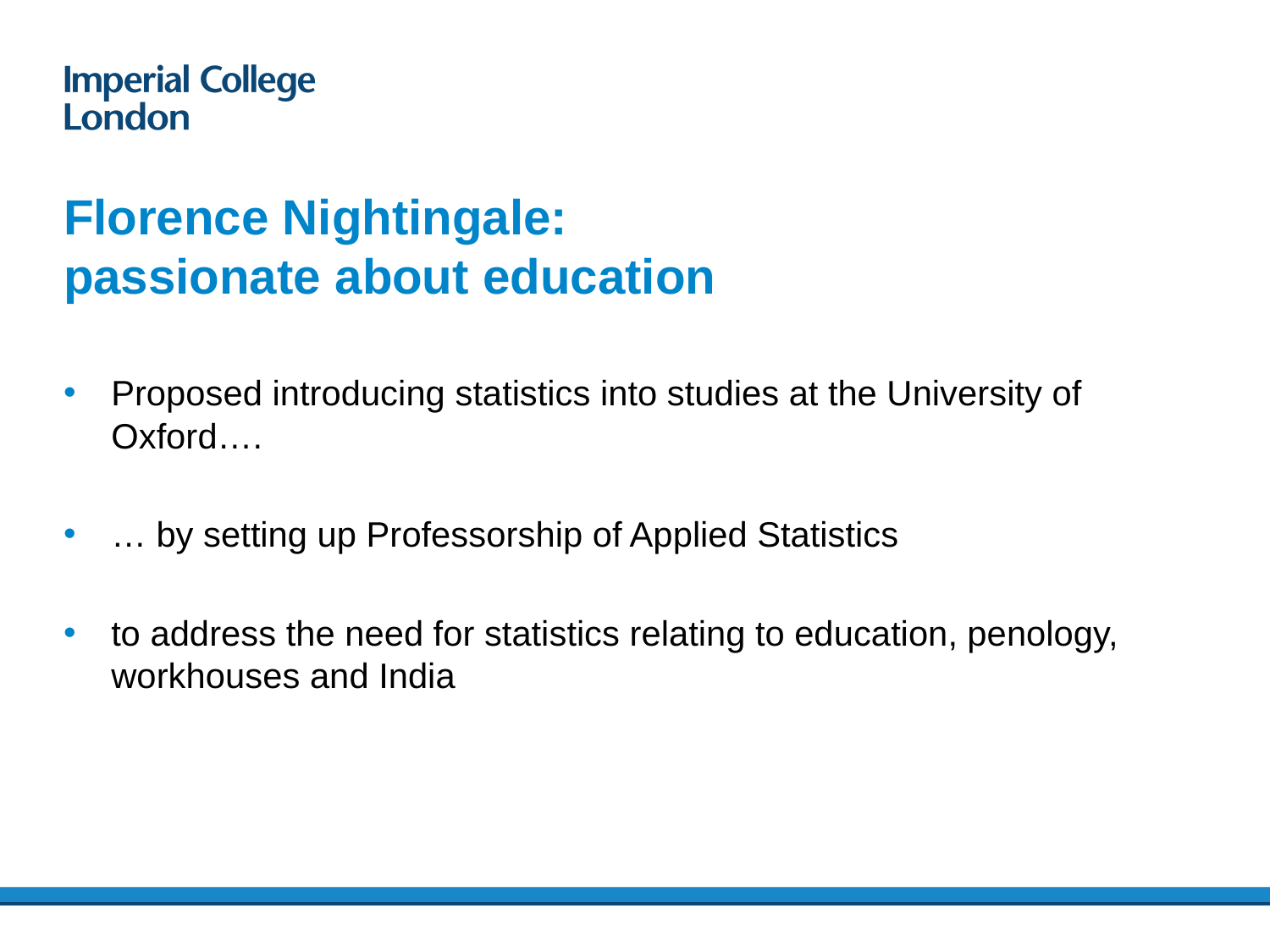

# Florence Nightingale: passionate about education

Proposed introducing statistics into studies at the University of Oxford….

… by setting up Professorship of Applied Statistics

to address the need for statistics relating to education, penology, workhouses and India